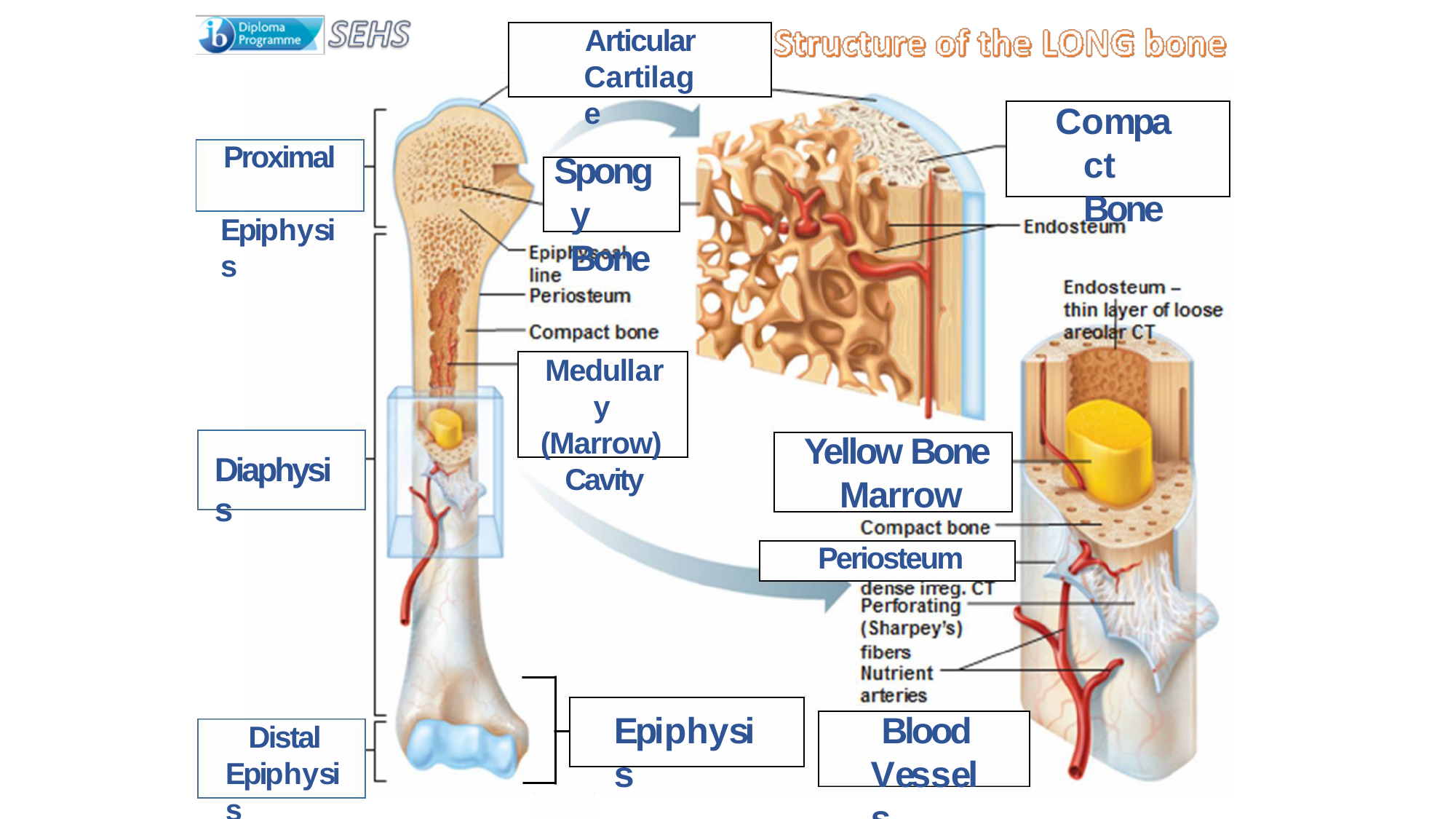

Articular
Cartilage

Compact  Bone
Proximal  Epiphysis
Spongy  Bone
Medullary  (Marrow)  Cavity
Yellow Bone  Marrow
Periosteum
Diaphysis
Epiphysis
Blood  Vessels
Distal  Epiphysis